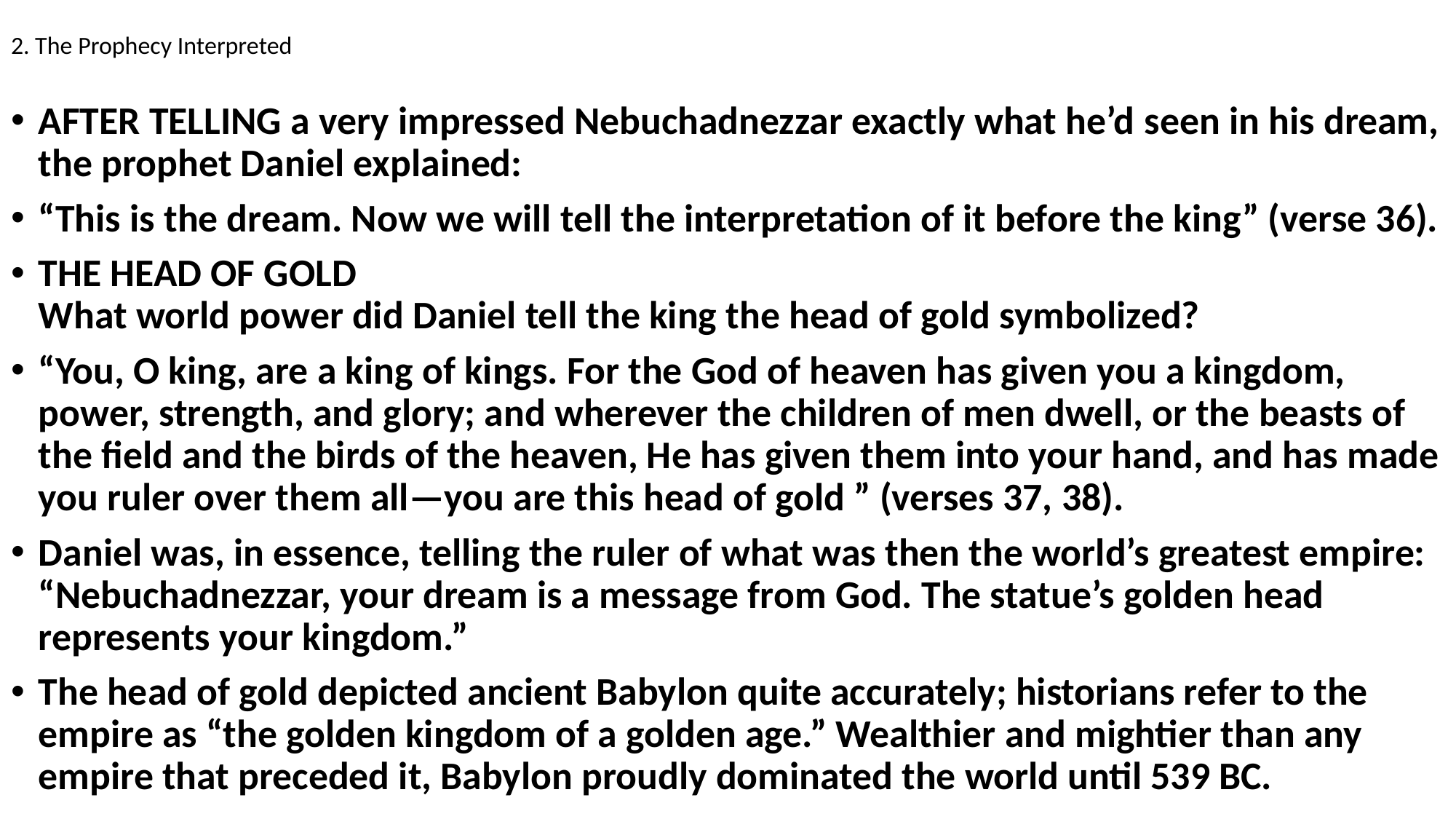

# 2. The Prophecy Interpreted
AFTER TELLING a very impressed Nebuchadnezzar exactly what he’d seen in his dream, the prophet Daniel explained:
“This is the dream. Now we will tell the interpretation of it before the king” (verse 36).
THE HEAD OF GOLD
What world power did Daniel tell the king the head of gold symbolized?
“You, O king, are a king of kings. For the God of heaven has given you a kingdom, power, strength, and glory; and wherever the children of men dwell, or the beasts of the field and the birds of the heaven, He has given them into your hand, and has made you ruler over them all—you are this head of gold ” (verses 37, 38).
Daniel was, in essence, telling the ruler of what was then the world’s greatest empire: “Nebuchadnezzar, your dream is a message from God. The statue’s golden head represents your kingdom.”
The head of gold depicted ancient Babylon quite accurately; historians refer to the empire as “the golden kingdom of a golden age.” Wealthier and mightier than any empire that preceded it, Babylon proudly dominated the world until 539 BC.